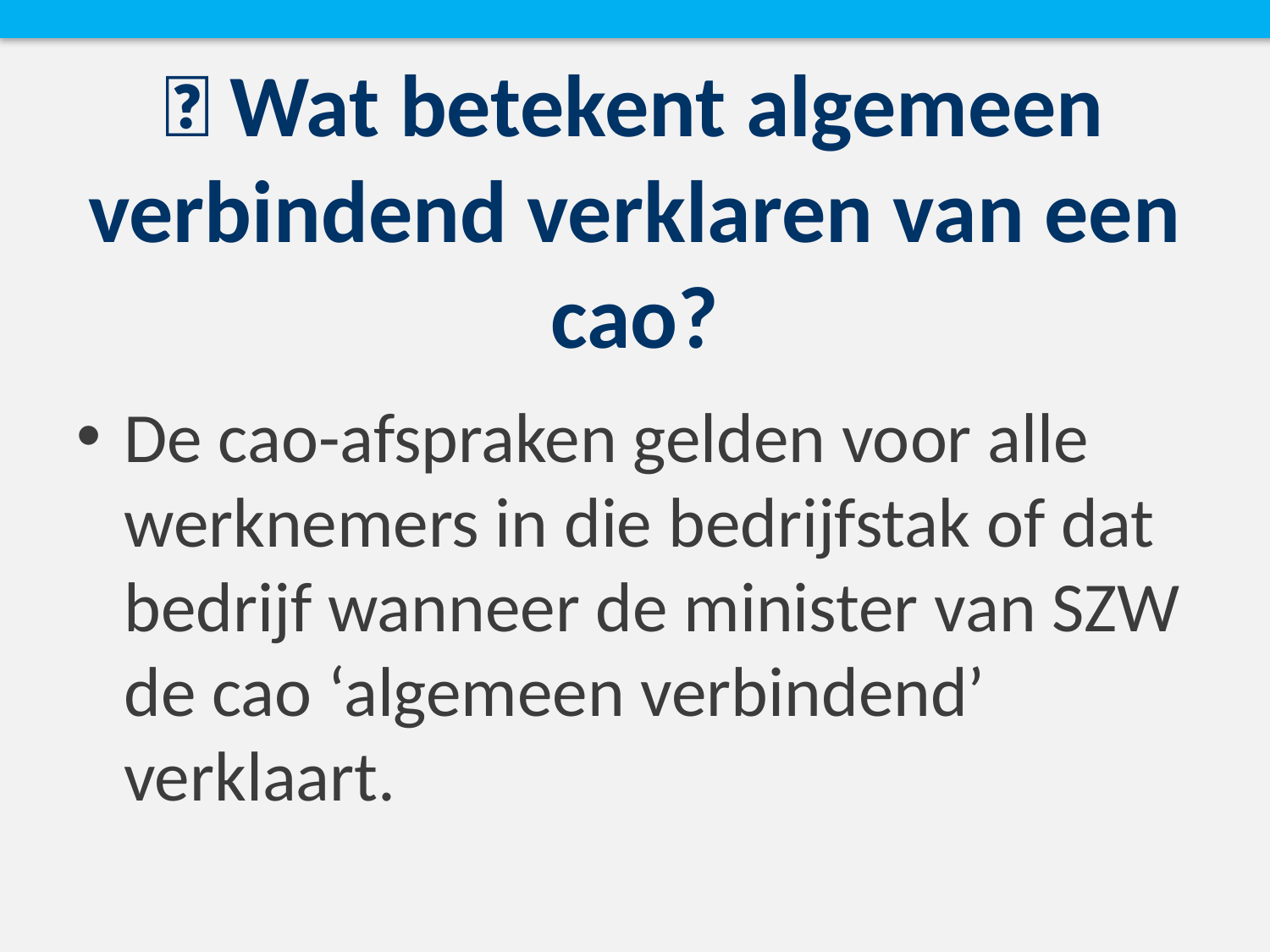

# 🧾 Wat betekent algemeen verbindend verklaren van een cao?
De cao-afspraken gelden voor alle werknemers in die bedrijfstak of dat bedrijf wanneer de minister van SZW de cao ‘algemeen verbindend’ verklaart.